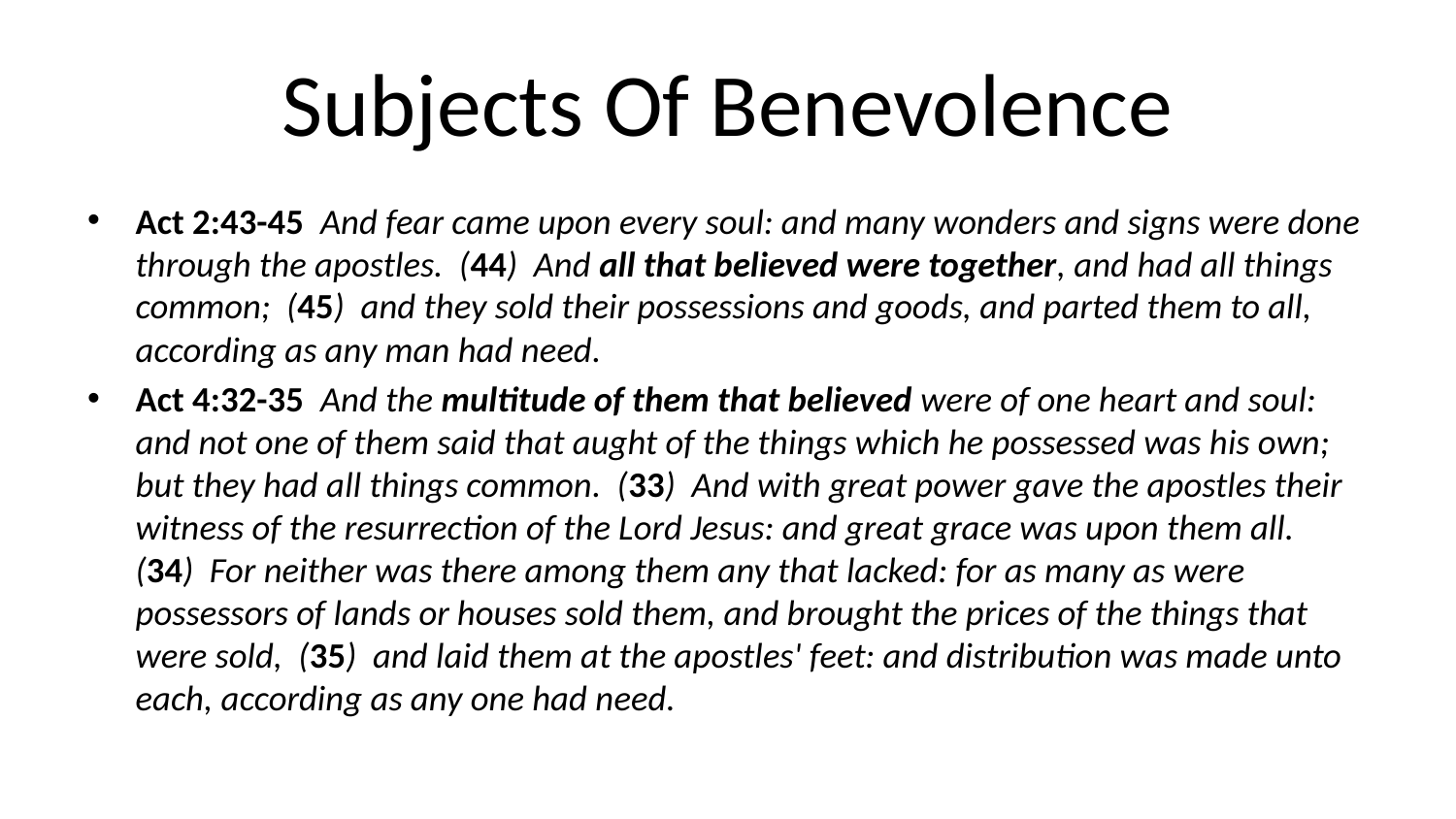

# Subjects Of Benevolence
Act 2:43-45  And fear came upon every soul: and many wonders and signs were done through the apostles.  (44)  And all that believed were together, and had all things common;  (45)  and they sold their possessions and goods, and parted them to all, according as any man had need.
Act 4:32-35  And the multitude of them that believed were of one heart and soul: and not one of them said that aught of the things which he possessed was his own; but they had all things common.  (33)  And with great power gave the apostles their witness of the resurrection of the Lord Jesus: and great grace was upon them all.  (34)  For neither was there among them any that lacked: for as many as were possessors of lands or houses sold them, and brought the prices of the things that were sold,  (35)  and laid them at the apostles' feet: and distribution was made unto each, according as any one had need.